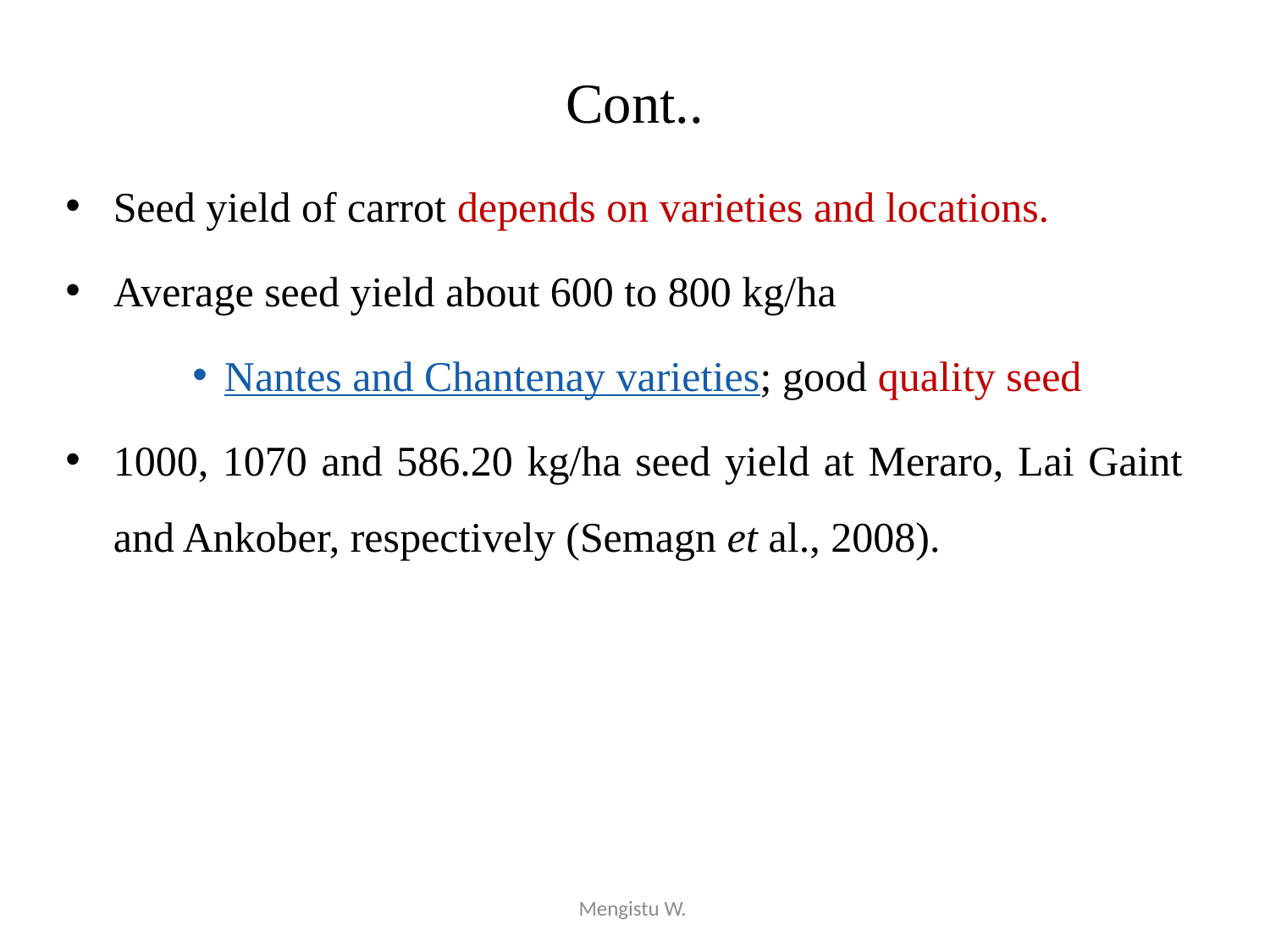

# Cont..
Seed yield of carrot depends on varieties and locations.
Average seed yield about 600 to 800 kg/ha
Nantes and Chantenay varieties; good quality seed
1000, 1070 and 586.20 kg/ha seed yield at Meraro, Lai Gaint and Ankober, respectively (Semagn et al., 2008).

Mengistu W.